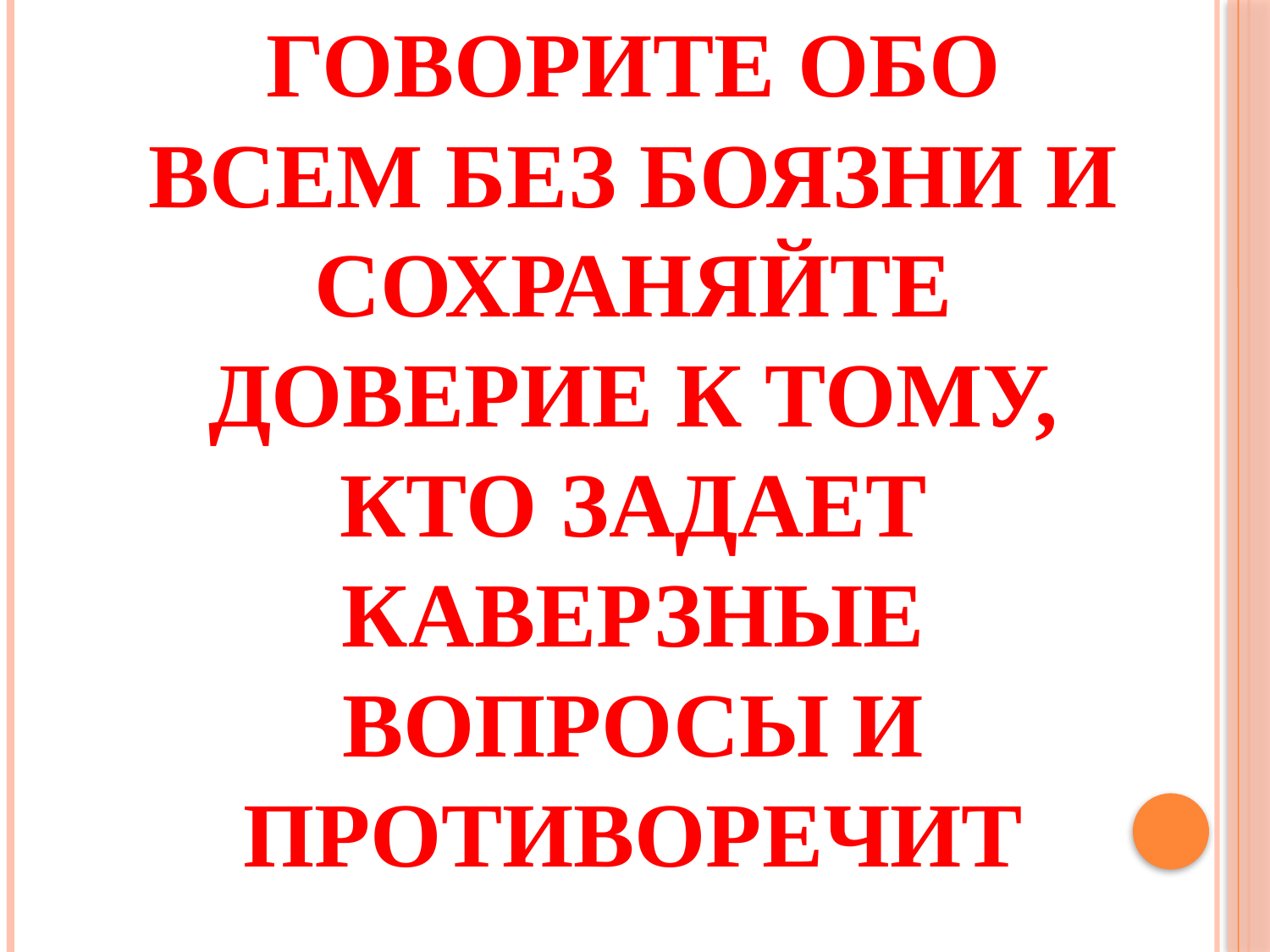

# Заповедь 5 Говорите обо всем без боязни и сохраняйте доверие к тому, кто задает каверзные вопросы и противоречит